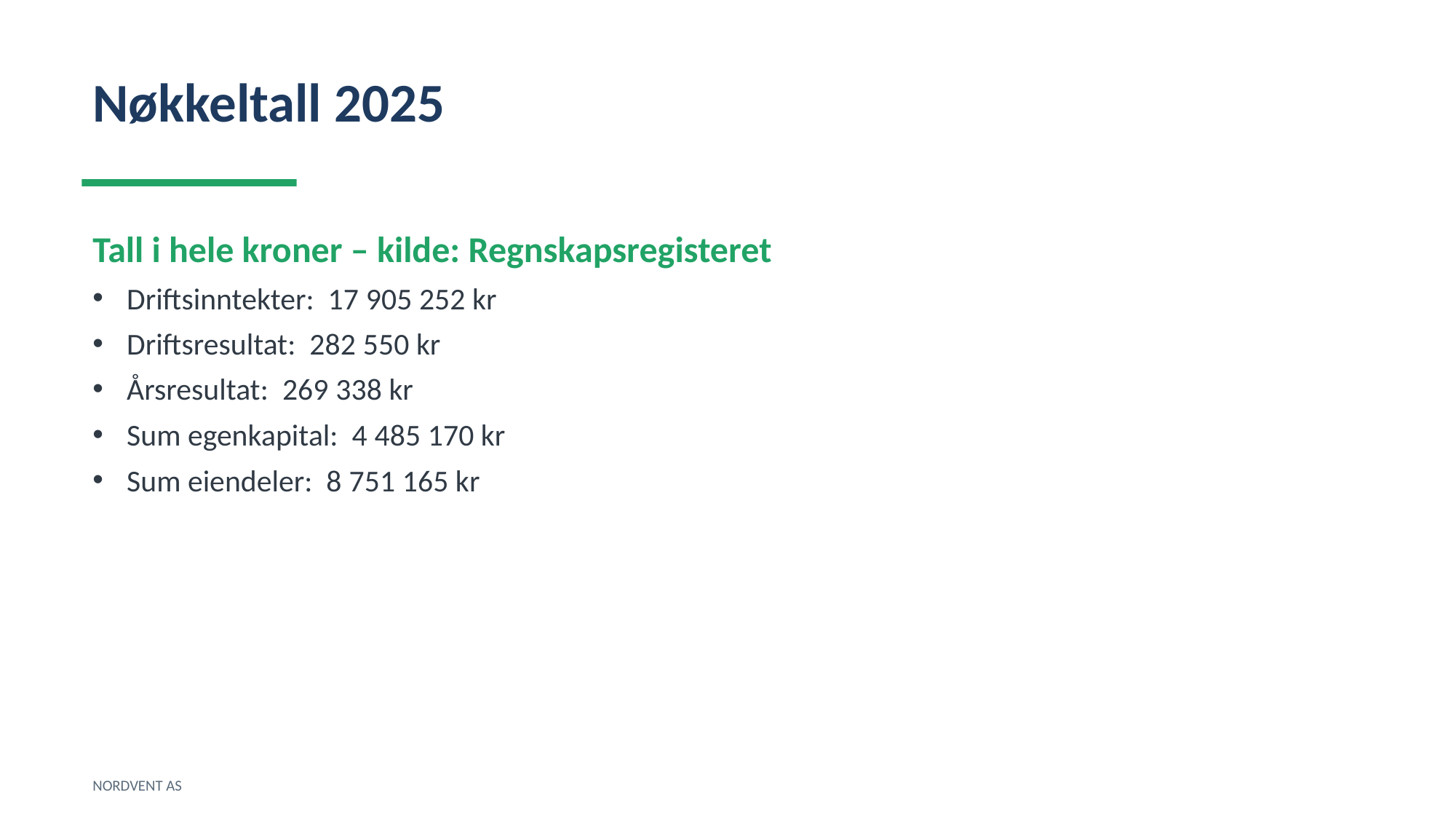

Nøkkeltall 2025

Tall i hele kroner – kilde: Regnskapsregisteret
Driftsinntekter:  17 905 252 kr
Driftsresultat:  282 550 kr
Årsresultat:  269 338 kr
Sum egenkapital:  4 485 170 kr
Sum eiendeler:  8 751 165 kr
NORDVENT AS